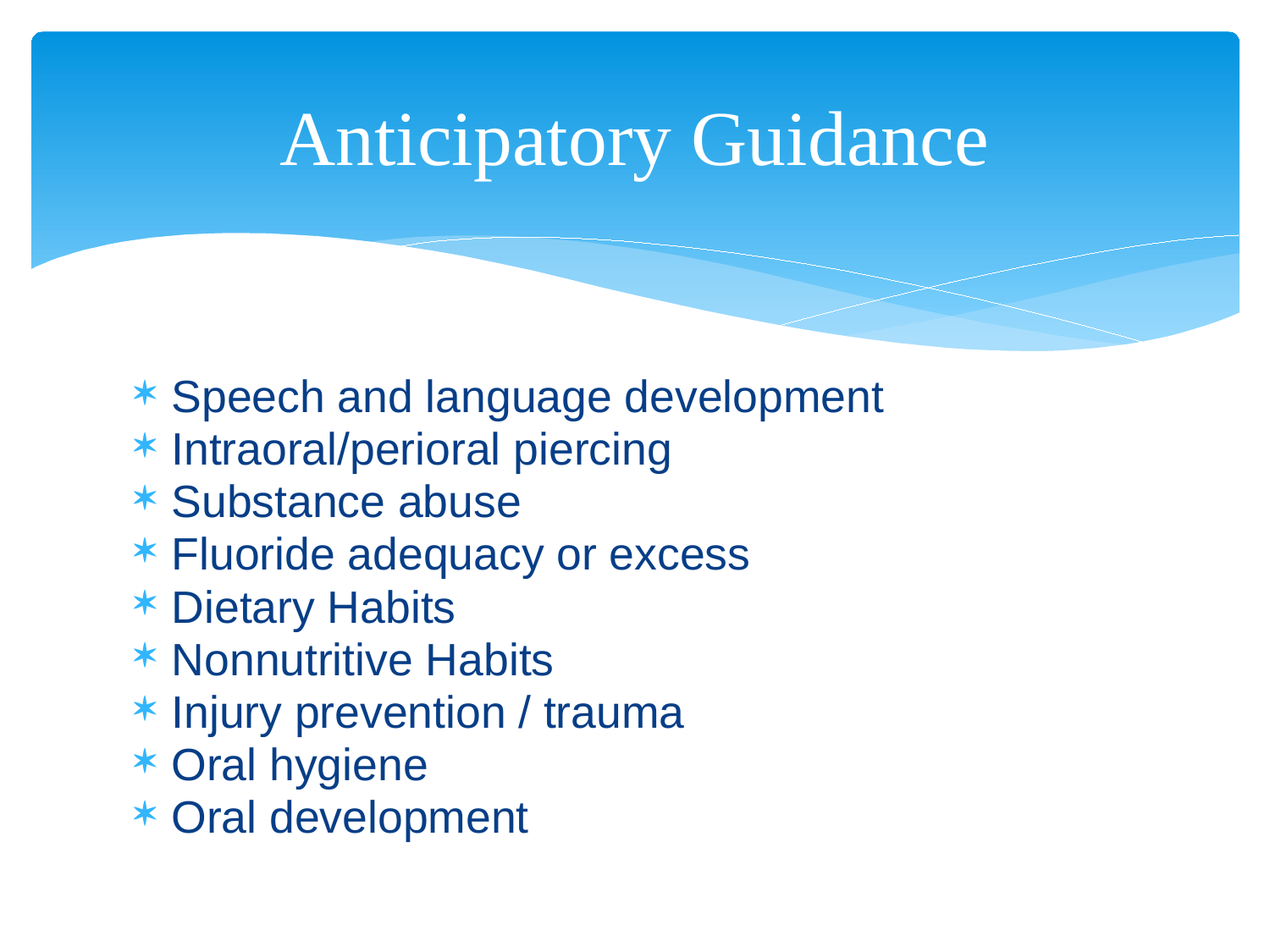

# Anticipatory Guidance
Speech and language development
Intraoral/perioral piercing
Substance abuse
Fluoride adequacy or excess
Dietary Habits
Nonnutritive Habits
Injury prevention / trauma
Oral hygiene
Oral development